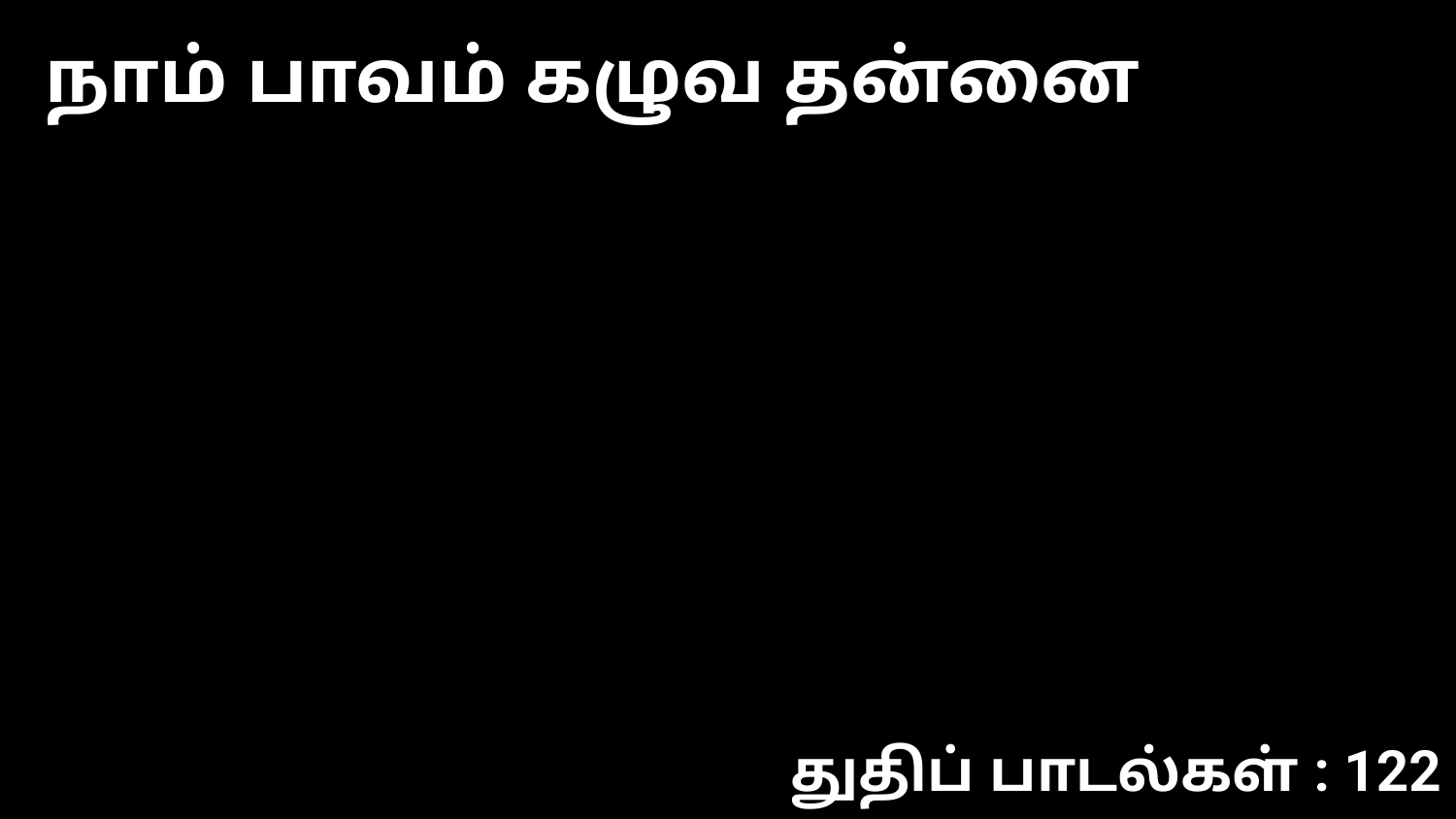

நாம் பாவம் கழுவ தன்னை
துதிப் பாடல்கள் : 122